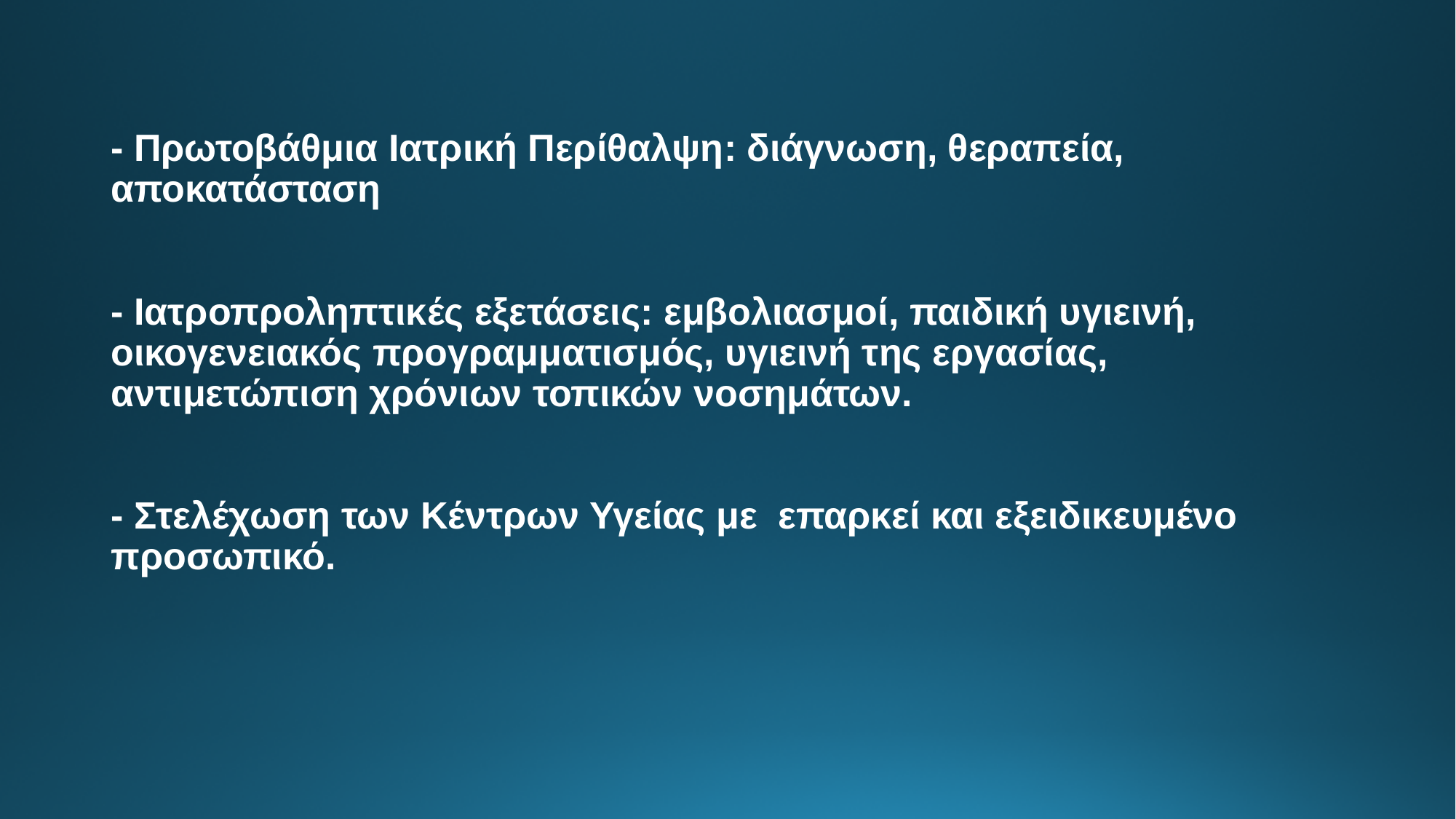

# - Πρωτοβάθμια Ιατρική Περίθαλψη: διάγνωση, θεραπεία, αποκατάσταση - Ιατροπροληπτικές εξετάσεις: εμβολιασμοί, παιδική υγιεινή, οικογενειακός προγραμματισμός, υγιεινή της εργασίας, αντιμετώπιση χρόνιων τοπικών νοσημάτων. - Στελέχωση των Κέντρων Υγείας με  επαρκεί και εξειδικευμένο προσωπικό.